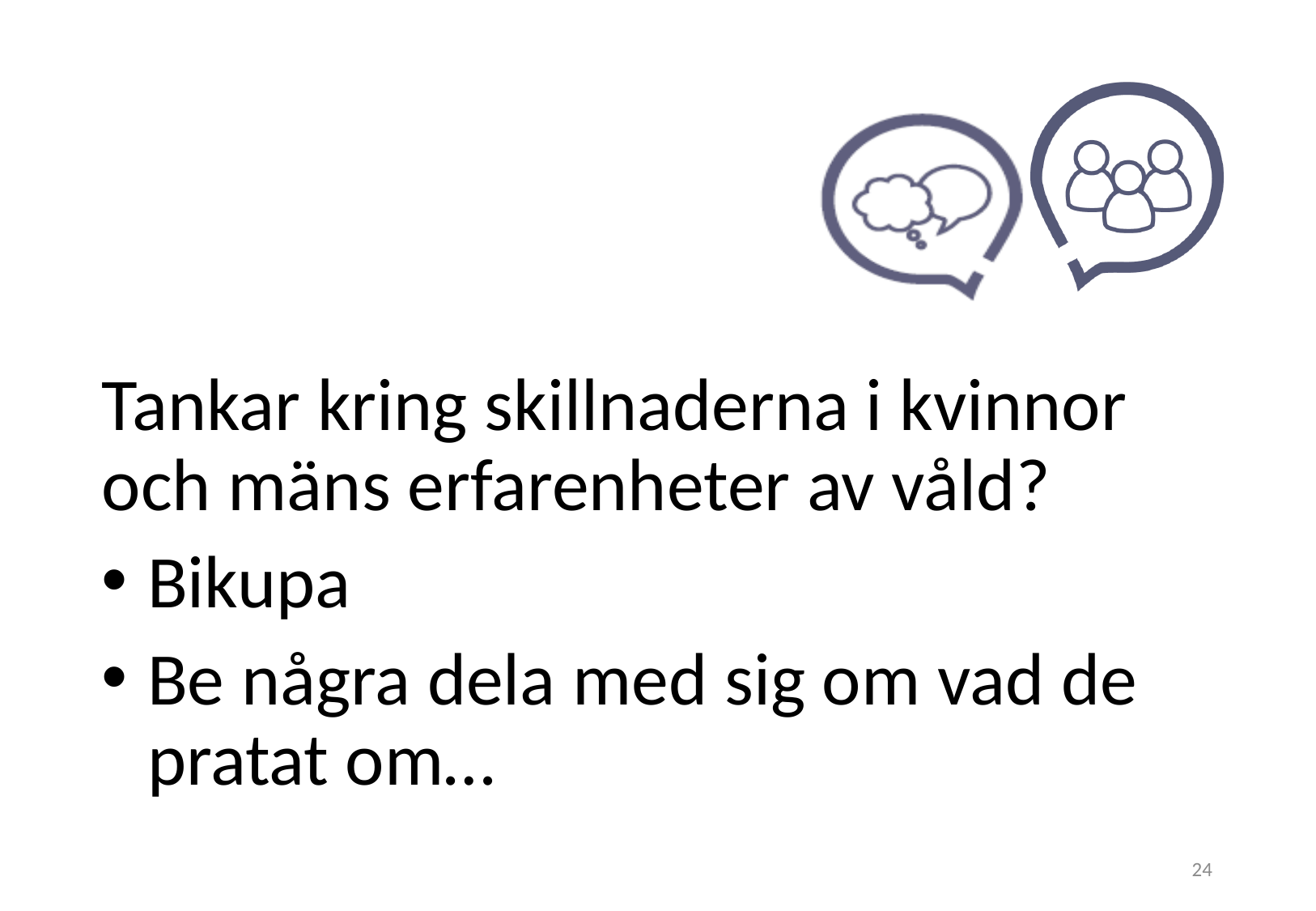

Tankar kring skillnaderna i kvinnor och mäns erfarenheter av våld?
Bikupa
Be några dela med sig om vad de pratat om…
24